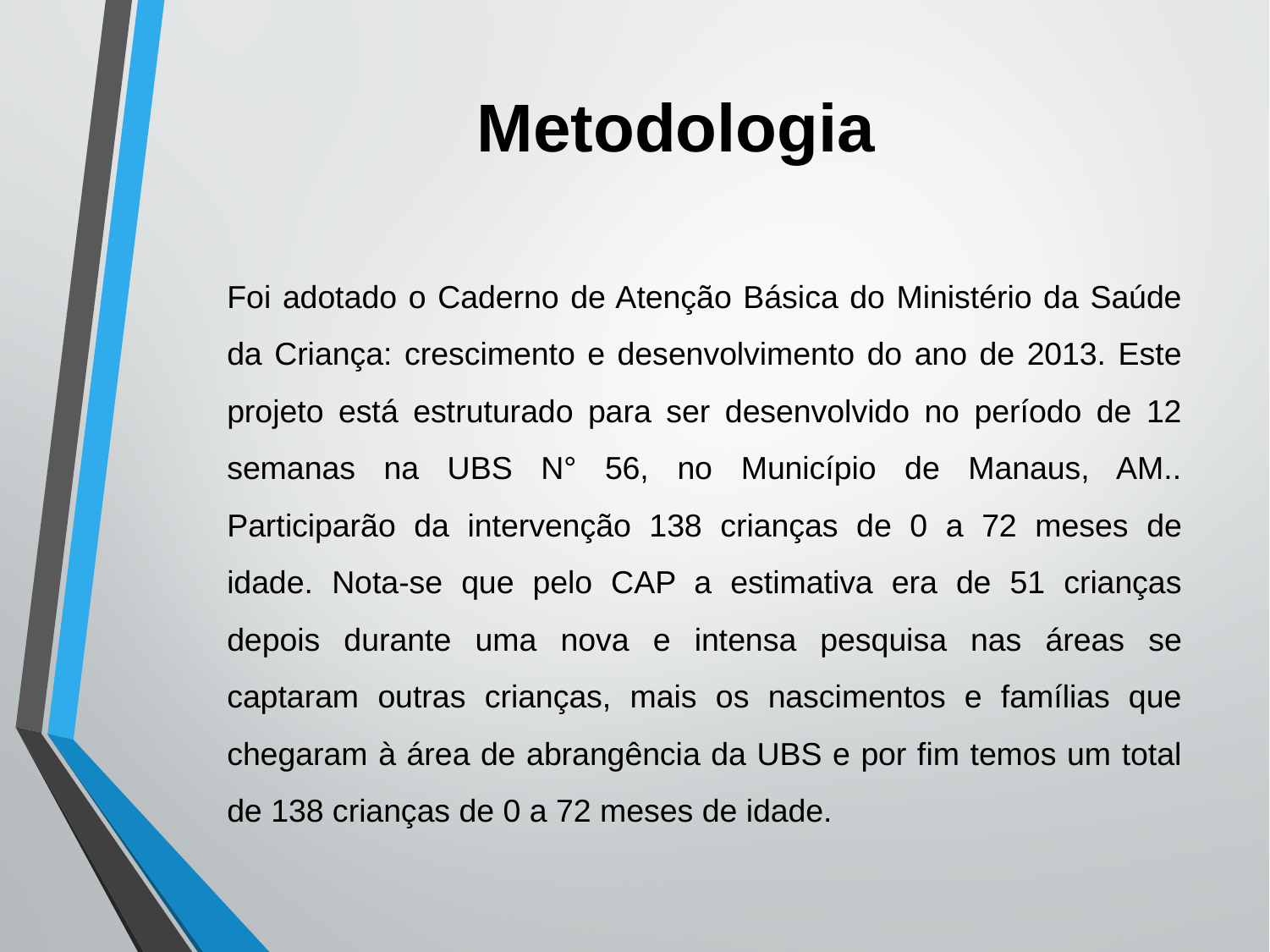

# Metodologia
Foi adotado o Caderno de Atenção Básica do Ministério da Saúde da Criança: crescimento e desenvolvimento do ano de 2013. Este projeto está estruturado para ser desenvolvido no período de 12 semanas na UBS N° 56, no Município de Manaus, AM.. Participarão da intervenção 138 crianças de 0 a 72 meses de idade. Nota-se que pelo CAP a estimativa era de 51 crianças depois durante uma nova e intensa pesquisa nas áreas se captaram outras crianças, mais os nascimentos e famílias que chegaram à área de abrangência da UBS e por fim temos um total de 138 crianças de 0 a 72 meses de idade.